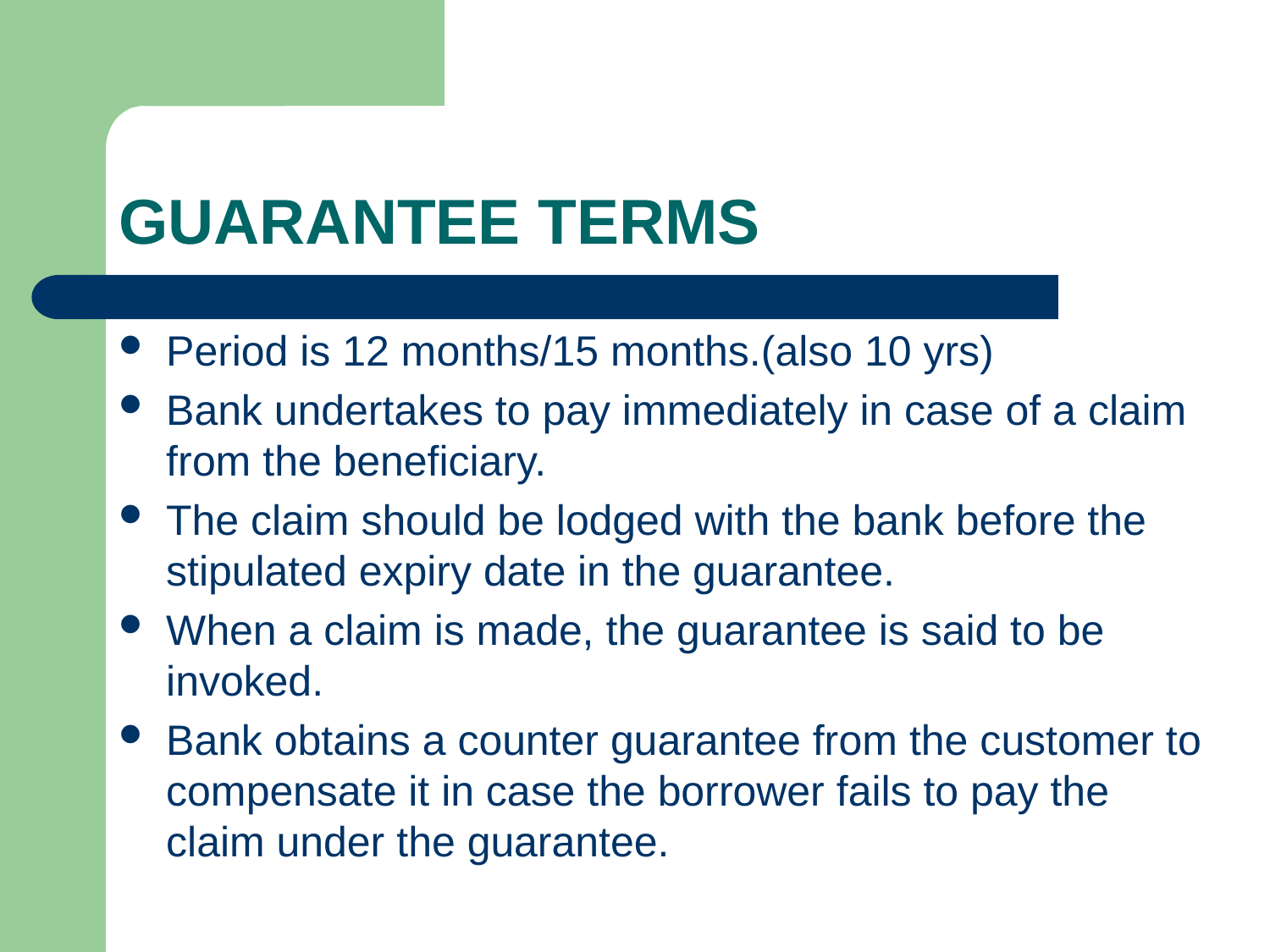

# GUARANTEE TERMS
Period is 12 months/15 months.(also 10 yrs)
Bank undertakes to pay immediately in case of a claim from the beneficiary.
The claim should be lodged with the bank before the stipulated expiry date in the guarantee.
When a claim is made, the guarantee is said to be invoked.
Bank obtains a counter guarantee from the customer to compensate it in case the borrower fails to pay the claim under the guarantee.